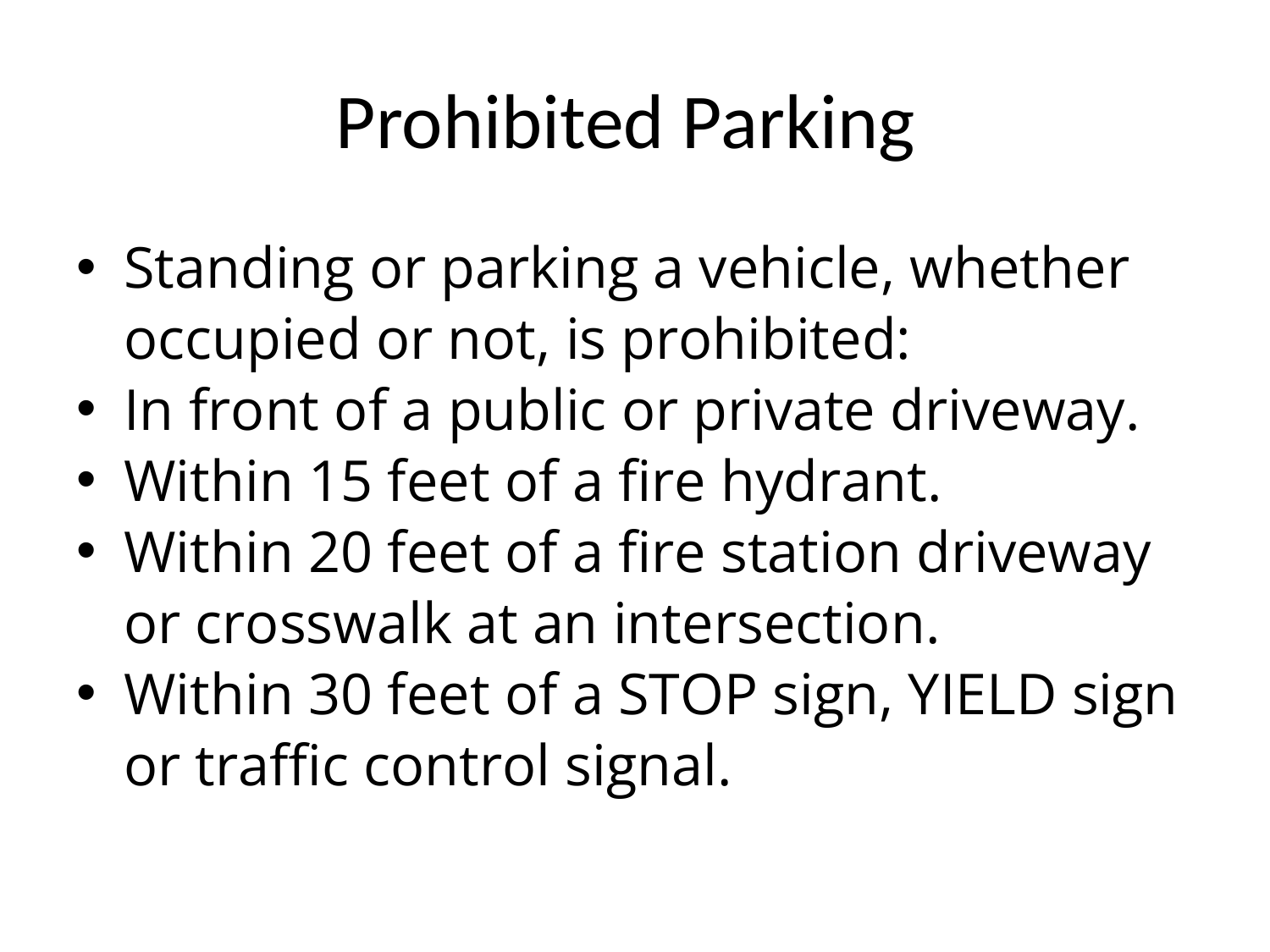

# Prohibited Parking
Standing or parking a vehicle, whether occupied or not, is prohibited:
In front of a public or private driveway.
Within 15 feet of a fire hydrant.
Within 20 feet of a fire station driveway or crosswalk at an intersection.
Within 30 feet of a STOP sign, YIELD sign or traffic control signal.